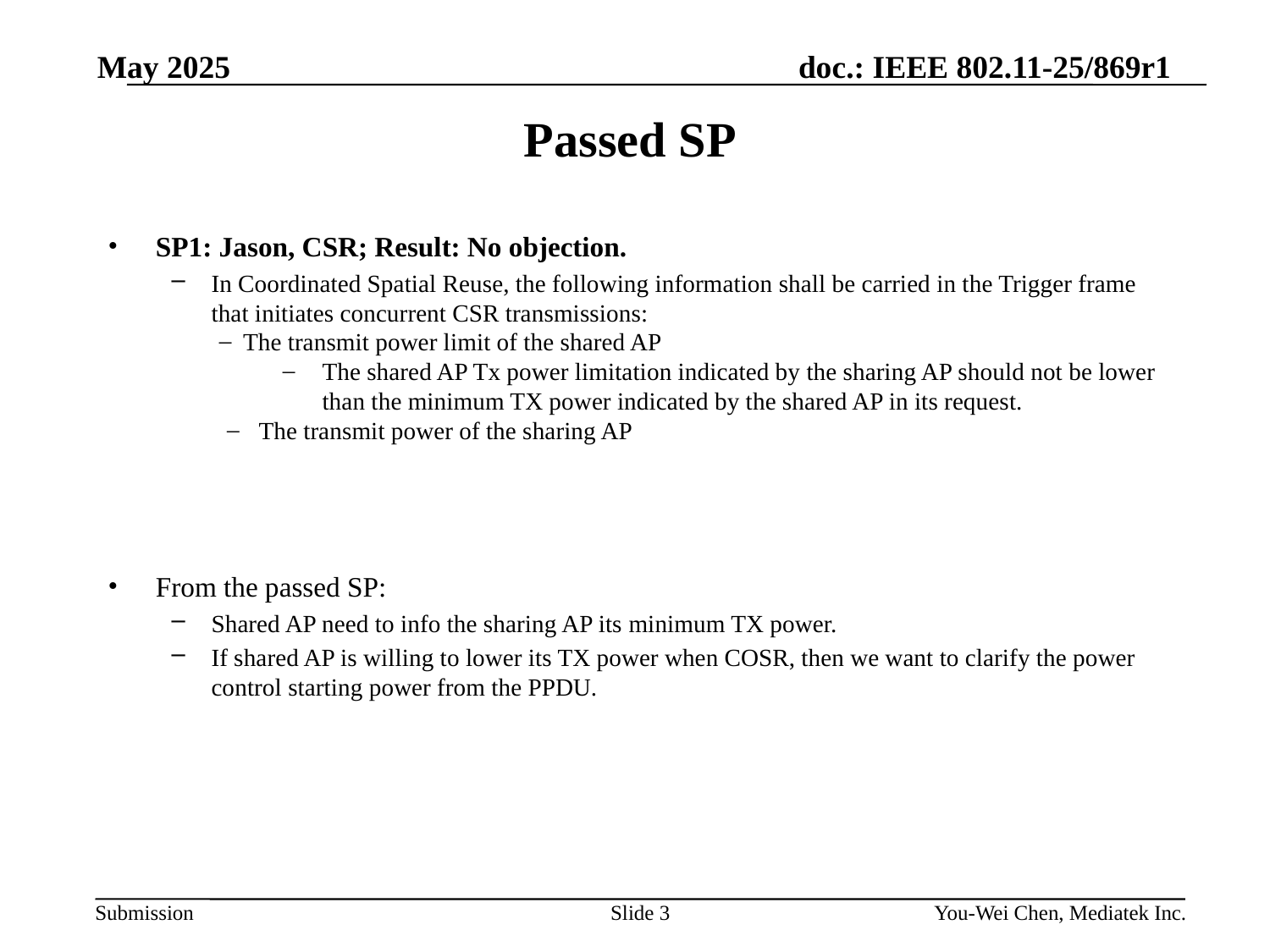

# Passed SP
SP1: Jason, CSR; Result: No objection.
In Coordinated Spatial Reuse, the following information shall be carried in the Trigger frame that initiates concurrent CSR transmissions:
The transmit power limit of the shared AP
The shared AP Tx power limitation indicated by the sharing AP should not be lower than the minimum TX power indicated by the shared AP in its request.
The transmit power of the sharing AP

From the passed SP:
Shared AP need to info the sharing AP its minimum TX power.
If shared AP is willing to lower its TX power when COSR, then we want to clarify the power control starting power from the PPDU.

Slide 3
You-Wei Chen, Mediatek Inc.